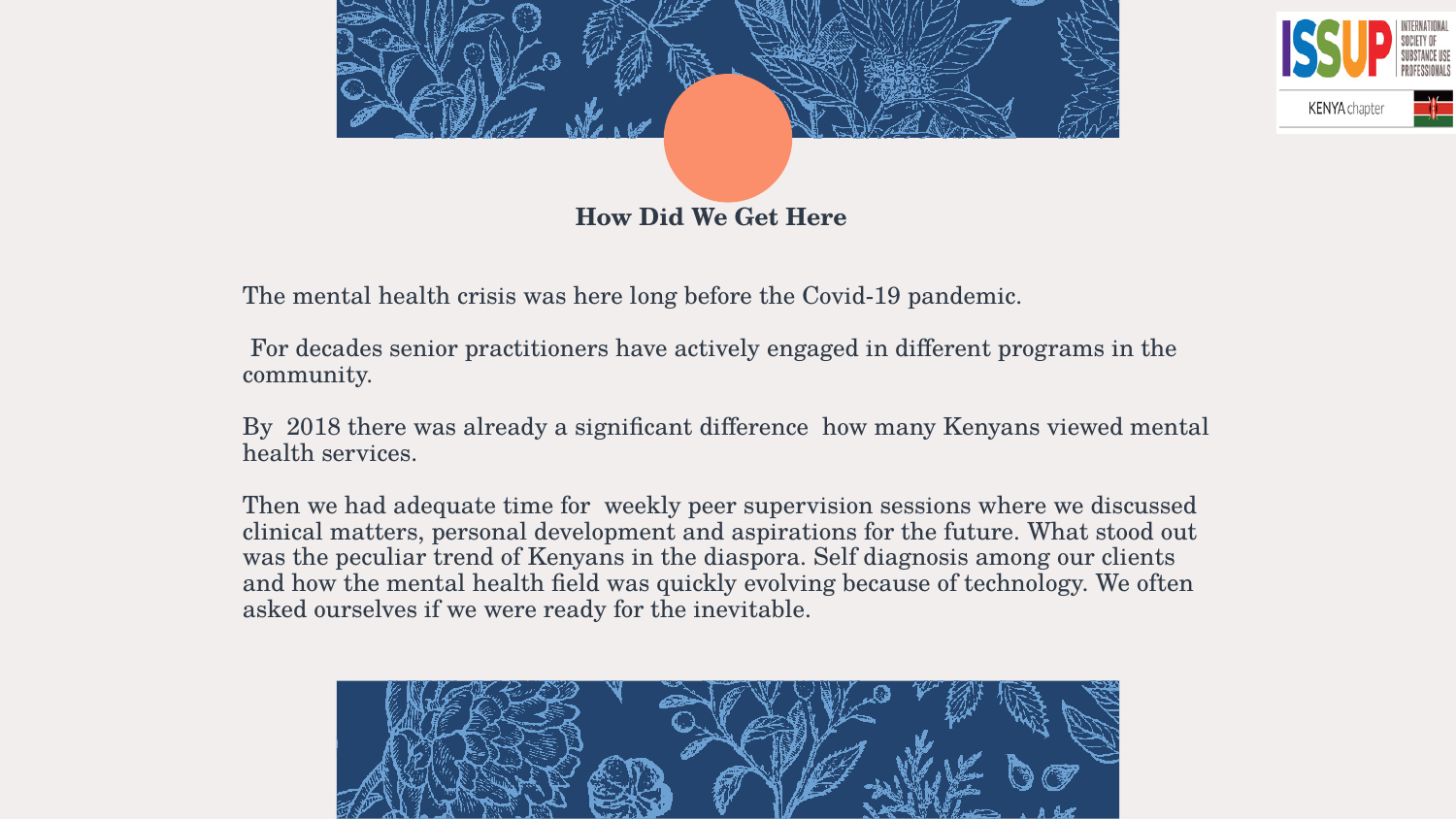

# How Did We Get Here

The mental health crisis was here long before the Covid-19 pandemic.
 
 For decades senior practitioners have actively engaged in different programs in the community.
By  2018 there was already a significant difference  how many Kenyans viewed mental health services.
Then we had adequate time for  weekly peer supervision sessions where we discussed clinical matters, personal development and aspirations for the future. What stood out was the peculiar trend of Kenyans in the diaspora. Self diagnosis among our clients and how the mental health field was quickly evolving because of technology. We often asked ourselves if we were ready for the inevitable.